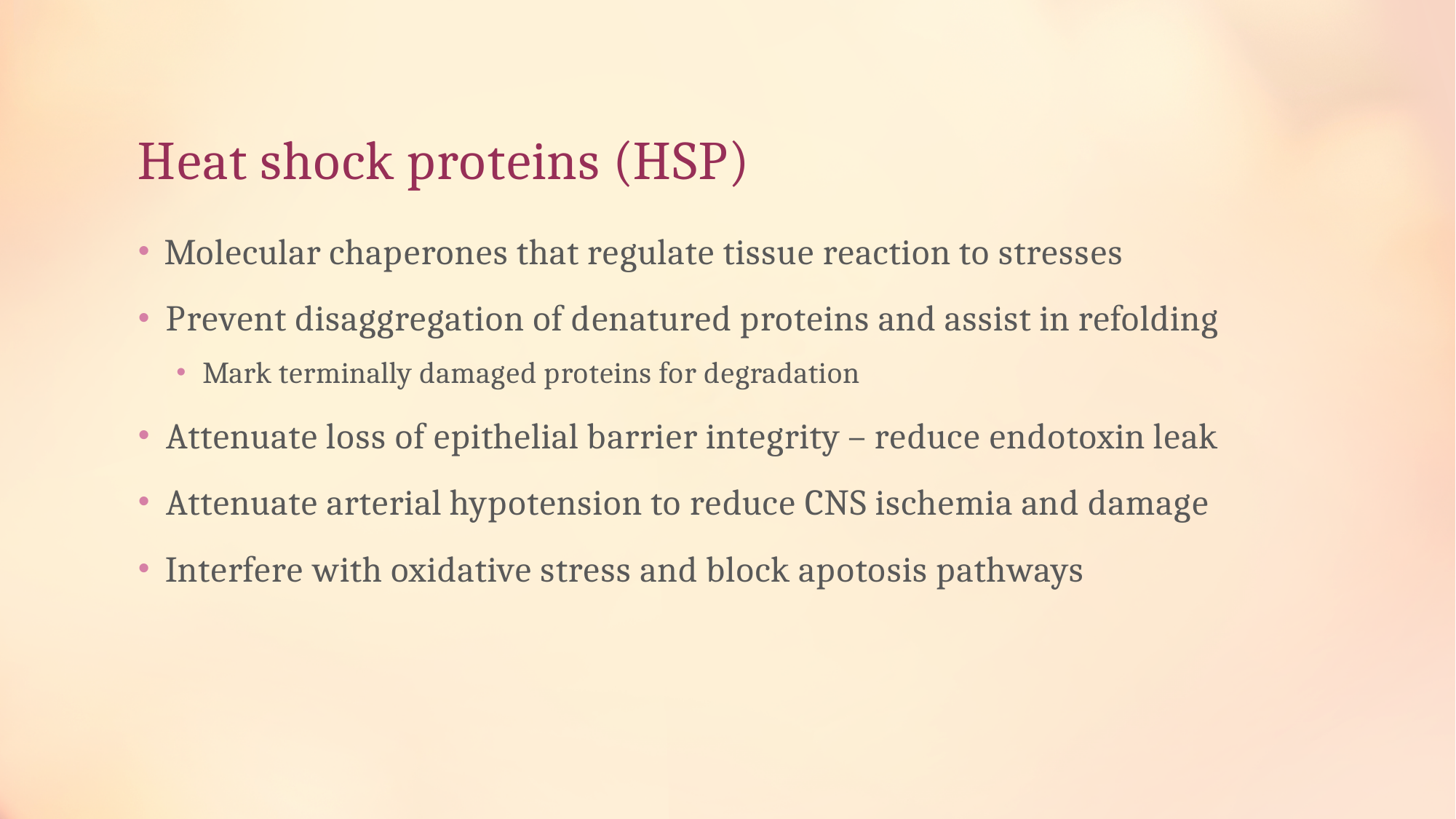

# Heat shock proteins (HSP)
Molecular chaperones that regulate tissue reaction to stresses
Prevent disaggregation of denatured proteins and assist in refolding
Mark terminally damaged proteins for degradation
Attenuate loss of epithelial barrier integrity – reduce endotoxin leak
Attenuate arterial hypotension to reduce CNS ischemia and damage
Interfere with oxidative stress and block apotosis pathways